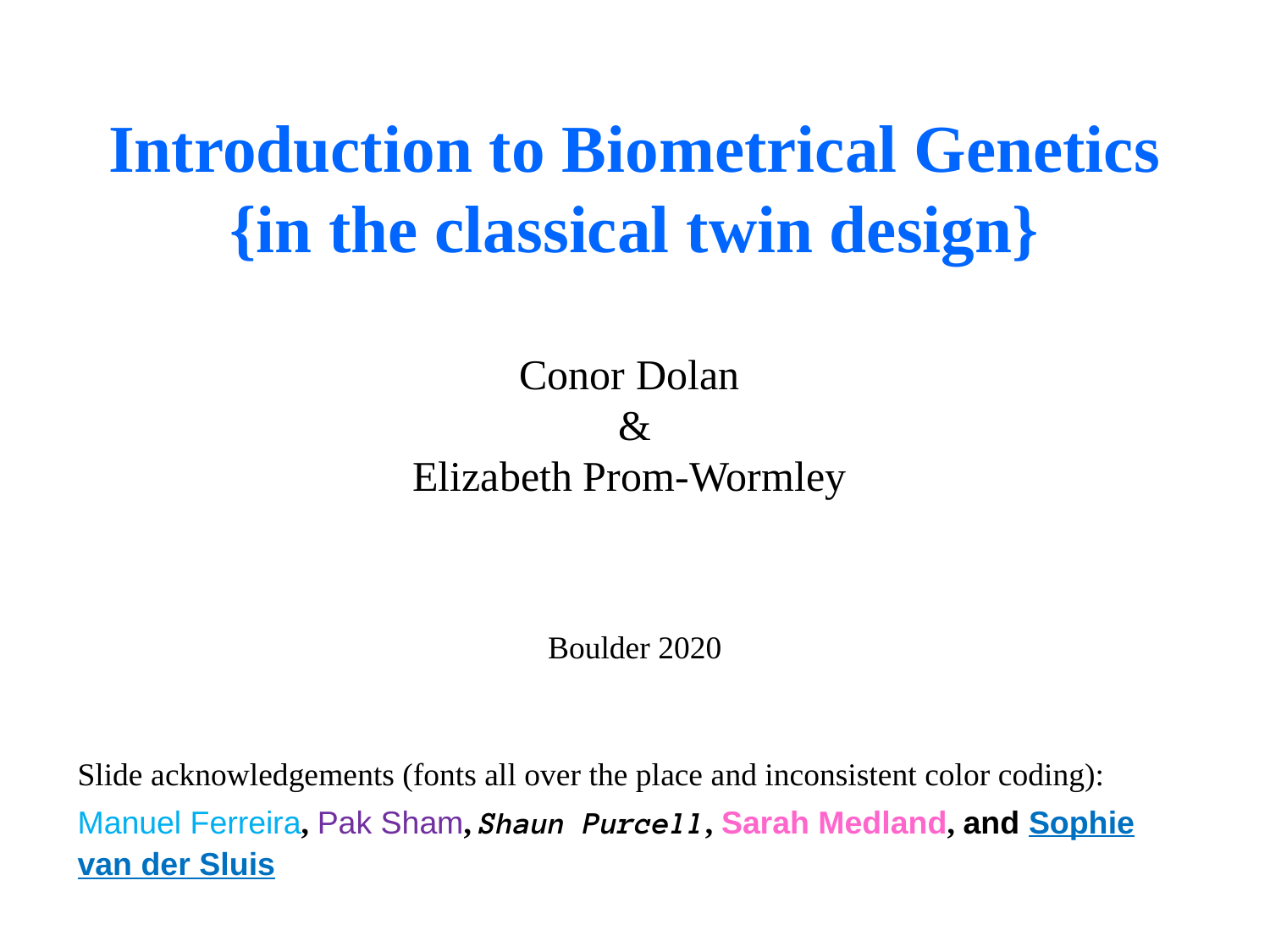

# Introduction to Biometrical Genetics {in the classical twin design}
Conor Dolan
&
Elizabeth Prom-Wormley

Boulder 2020

Slide acknowledgements (fonts all over the place and inconsistent color coding):
Manuel Ferreira, Pak Sham, Shaun Purcell, Sarah Medland, and Sophie van der Sluis